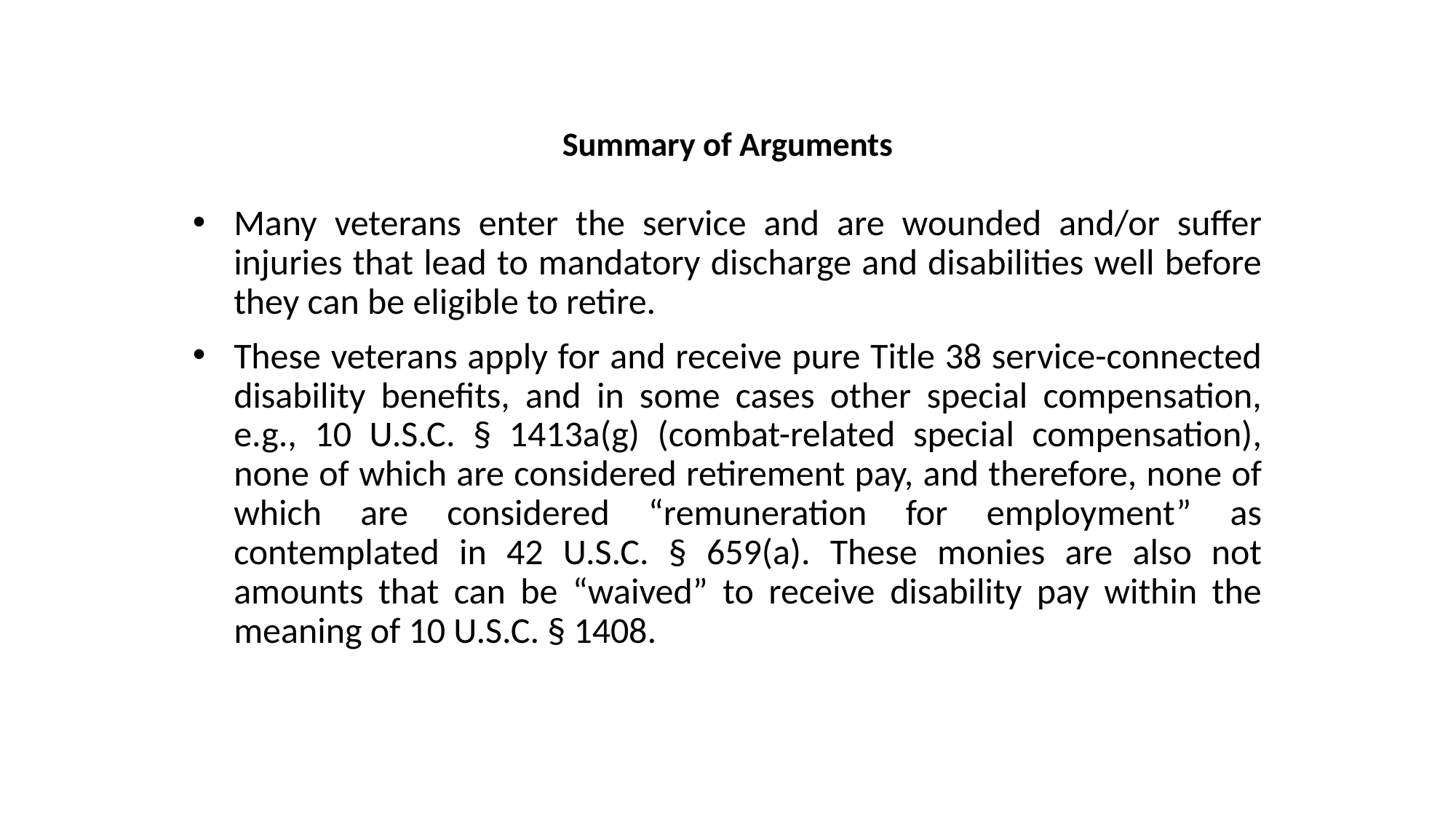

# Summary of Arguments
Many veterans enter the service and are wounded and/or suffer injuries that lead to mandatory discharge and disabilities well before they can be eligible to retire.
These veterans apply for and receive pure Title 38 service-connected disability benefits, and in some cases other special compensation, e.g., 10 U.S.C. § 1413a(g) (combat-related special compensation), none of which are considered retirement pay, and therefore, none of which are considered “remuneration for employment” as contemplated in 42 U.S.C. § 659(a). These monies are also not amounts that can be “waived” to receive disability pay within the meaning of 10 U.S.C. § 1408.